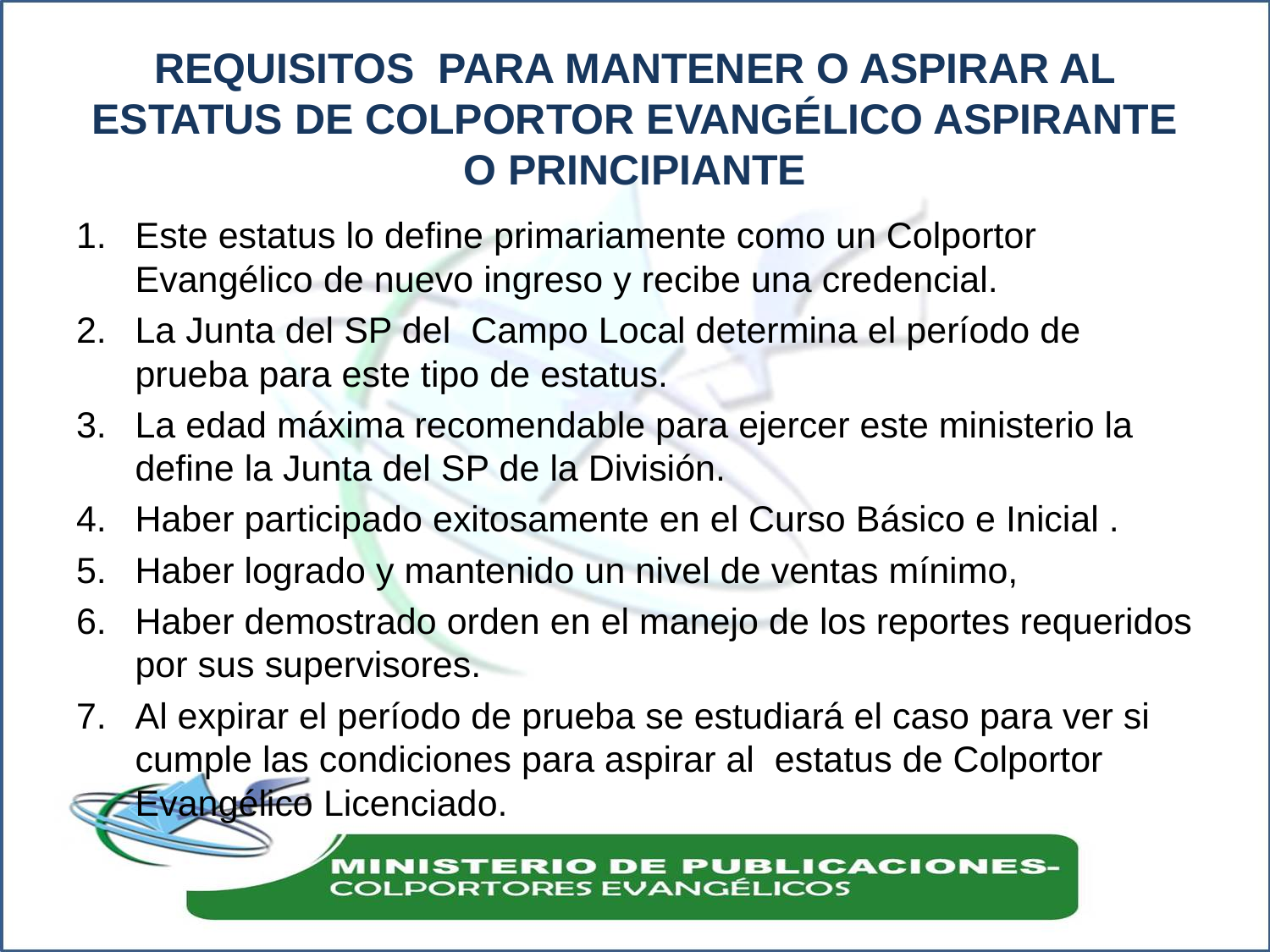

# REQUISITOS  PARA MANTENER O ASPIRAR AL ESTATUS DE COLPORTOR EVANGÉLICO ASPIRANTE O PRINCIPIANTE
Este estatus lo define primariamente como un Colportor Evangélico de nuevo ingreso y recibe una credencial.
La Junta del SP del  Campo Local determina el período de prueba para este tipo de estatus.
La edad máxima recomendable para ejercer este ministerio la define la Junta del SP de la División.
Haber participado exitosamente en el Curso Básico e Inicial .
Haber logrado y mantenido un nivel de ventas mínimo,
Haber demostrado orden en el manejo de los reportes requeridos por sus supervisores.
Al expirar el período de prueba se estudiará el caso para ver si cumple las condiciones para aspirar al  estatus de Colportor Evangélico Licenciado.